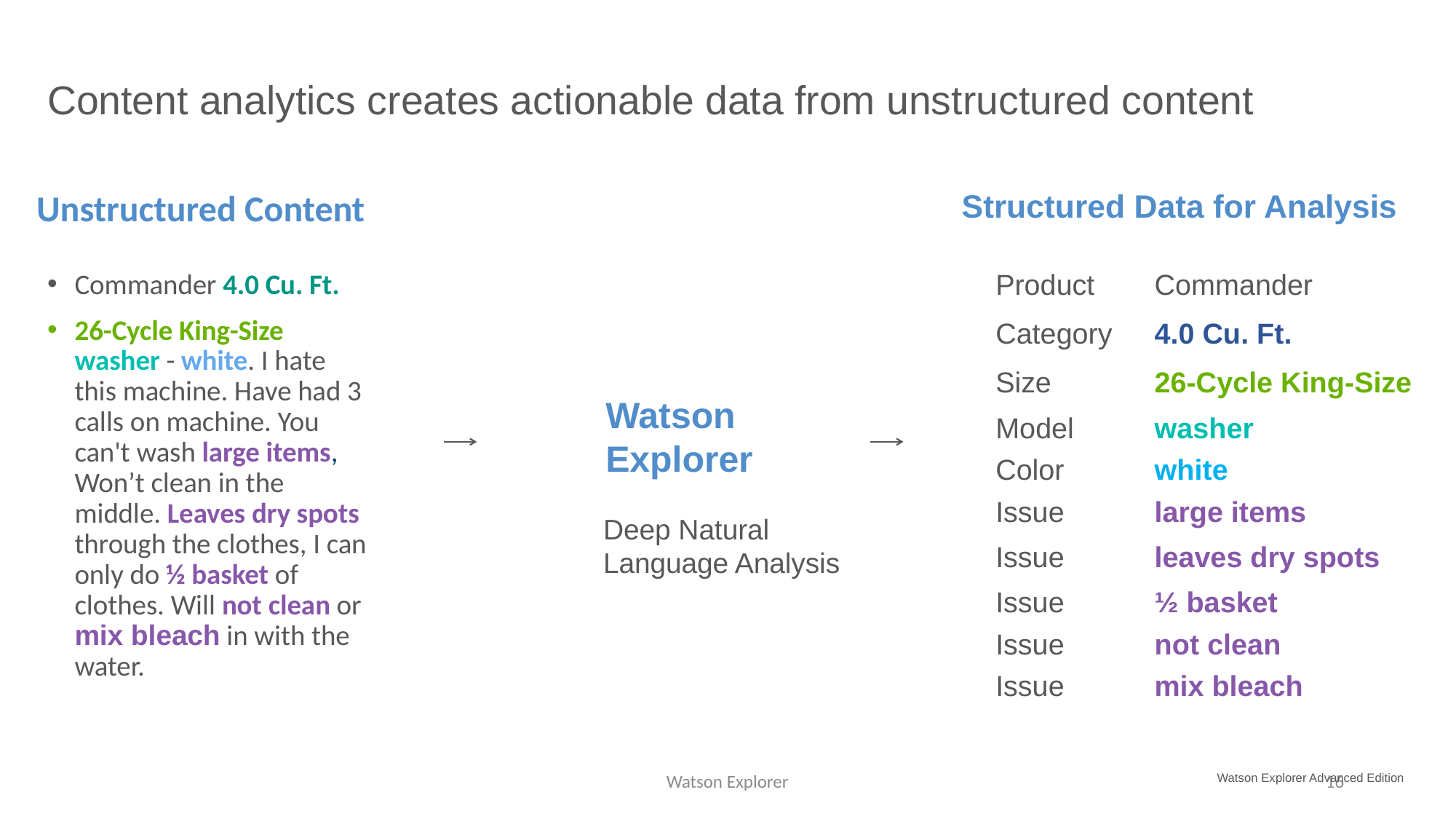

# Content analytics creates actionable data from unstructured content
Unstructured Content
Structured Data for Analysis
Commander 4.0 Cu. Ft.
26-Cycle King-Size washer - white. I hate this machine. Have had 3 calls on machine. You can't wash large items, Won’t clean in the middle. Leaves dry spots through the clothes, I can only do ½ basket of clothes. Will not clean or mix bleach in with the water.

| Product | Commander |
| --- | --- |
| Category | 4.0 Cu. Ft. |
| Size | 26-Cycle King-Size |
| Model | washer |
| Color | white |
| Issue | large items |
| Issue | leaves dry spots |
| Issue | ½ basket |
| Issue | not clean |
| Issue | mix bleach |
Watson Explorer
Deep Natural Language Analysis
Watson Explorer Advanced Edition
Watson Explorer
16